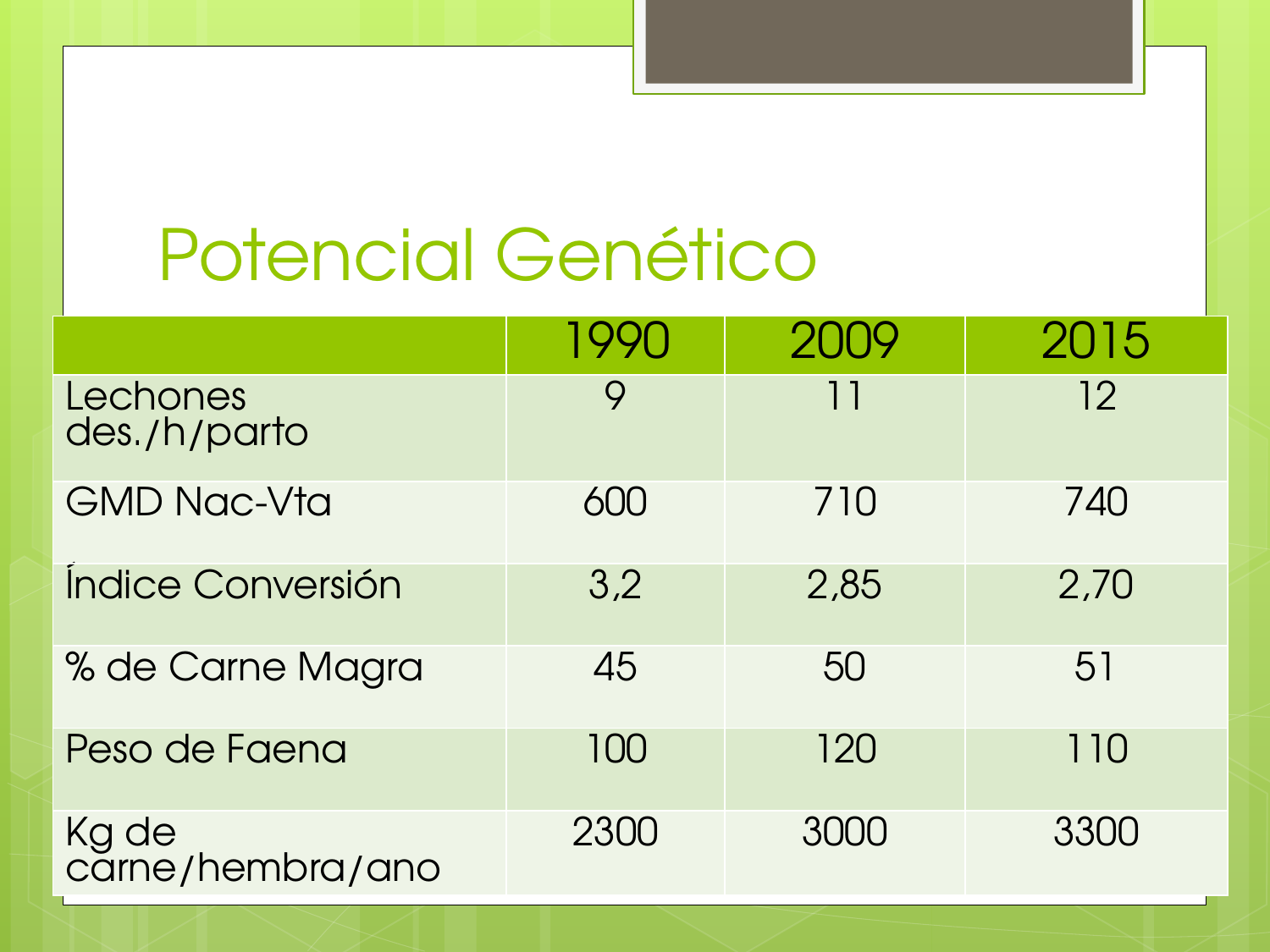

# Potencial Genético
|  | 1990 | 2009 | 2015 |
| --- | --- | --- | --- |
| Lechones des./h/parto | 9 | 11 | 12 |
| GMD Nac-Vta | 600 | 710 | 740 |
| Índice Conversión | 3,2 | 2,85 | 2,70 |
| % de Carne Magra | 45 | 50 | 51 |
| Peso de Faena | 100 | 120 | 110 |
| Kg de carne/hembra/ano | 2300 | 3000 | 3300 |